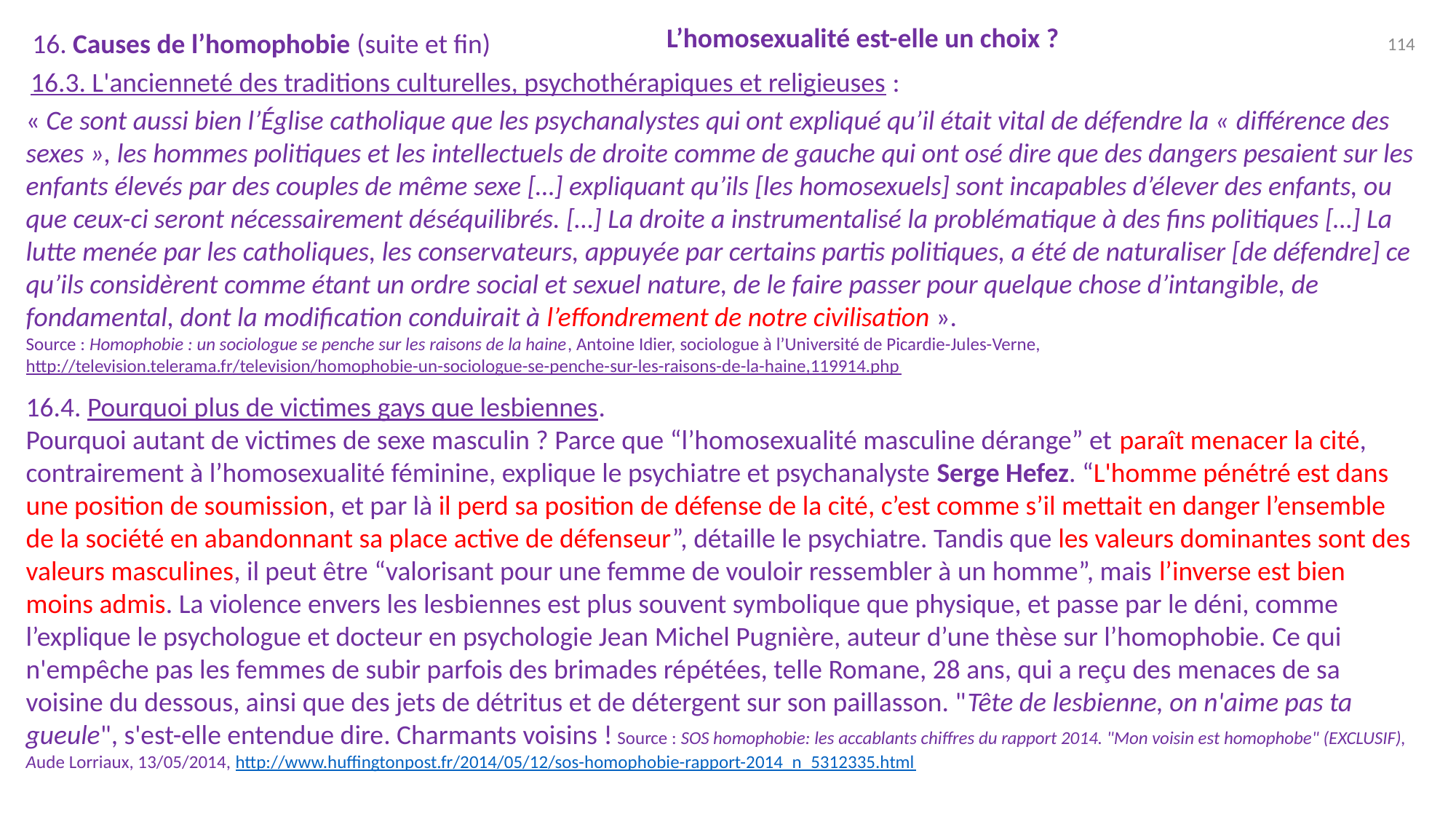

L’homosexualité est-elle un choix ?
16. Causes de l’homophobie (suite et fin)
114
16.3. L'ancienneté des traditions culturelles, psychothérapiques et religieuses :
« Ce sont aussi bien l’Église catholique que les psychanalystes qui ont expliqué qu’il était vital de défendre la « différence des sexes », les hommes politiques et les intellectuels de droite comme de gauche qui ont osé dire que des dangers pesaient sur les enfants élevés par des couples de même sexe […] expliquant qu’ils [les homosexuels] sont incapables d’élever des enfants, ou que ceux-ci seront nécessairement déséquilibrés. […] La droite a instrumentalisé la problématique à des fins politiques […] La lutte menée par les catholiques, les conservateurs, appuyée par certains partis politiques, a été de naturaliser [de défendre] ce qu’ils considèrent comme étant un ordre social et sexuel nature, de le faire passer pour quelque chose d’intangible, de fondamental, dont la modification conduirait à l’effondrement de notre civilisation ».
Source : Homophobie : un sociologue se penche sur les raisons de la haine, Antoine Idier, sociologue à l’Université de Picardie-Jules-Verne,
http://television.telerama.fr/television/homophobie-un-sociologue-se-penche-sur-les-raisons-de-la-haine,119914.php
16.4. Pourquoi plus de victimes gays que lesbiennes.
Pourquoi autant de victimes de sexe masculin ? Parce que “l’homosexualité masculine dérange” et paraît menacer la cité, contrairement à l’homosexualité féminine, explique le psychiatre et psychanalyste Serge Hefez. “L'homme pénétré est dans une position de soumission, et par là il perd sa position de défense de la cité, c’est comme s’il mettait en danger l’ensemble de la société en abandonnant sa place active de défenseur”, détaille le psychiatre. Tandis que les valeurs dominantes sont des valeurs masculines, il peut être “valorisant pour une femme de vouloir ressembler à un homme”, mais l’inverse est bien moins admis. La violence envers les lesbiennes est plus souvent symbolique que physique, et passe par le déni, comme l’explique le psychologue et docteur en psychologie Jean Michel Pugnière, auteur d’une thèse sur l’homophobie. Ce qui n'empêche pas les femmes de subir parfois des brimades répétées, telle Romane, 28 ans, qui a reçu des menaces de sa voisine du dessous, ainsi que des jets de détritus et de détergent sur son paillasson. "Tête de lesbienne, on n'aime pas ta gueule", s'est-elle entendue dire. Charmants voisins ! Source : SOS homophobie: les accablants chiffres du rapport 2014. "Mon voisin est homophobe" (EXCLUSIF), Aude Lorriaux, 13/05/2014, http://www.huffingtonpost.fr/2014/05/12/sos-homophobie-rapport-2014_n_5312335.html